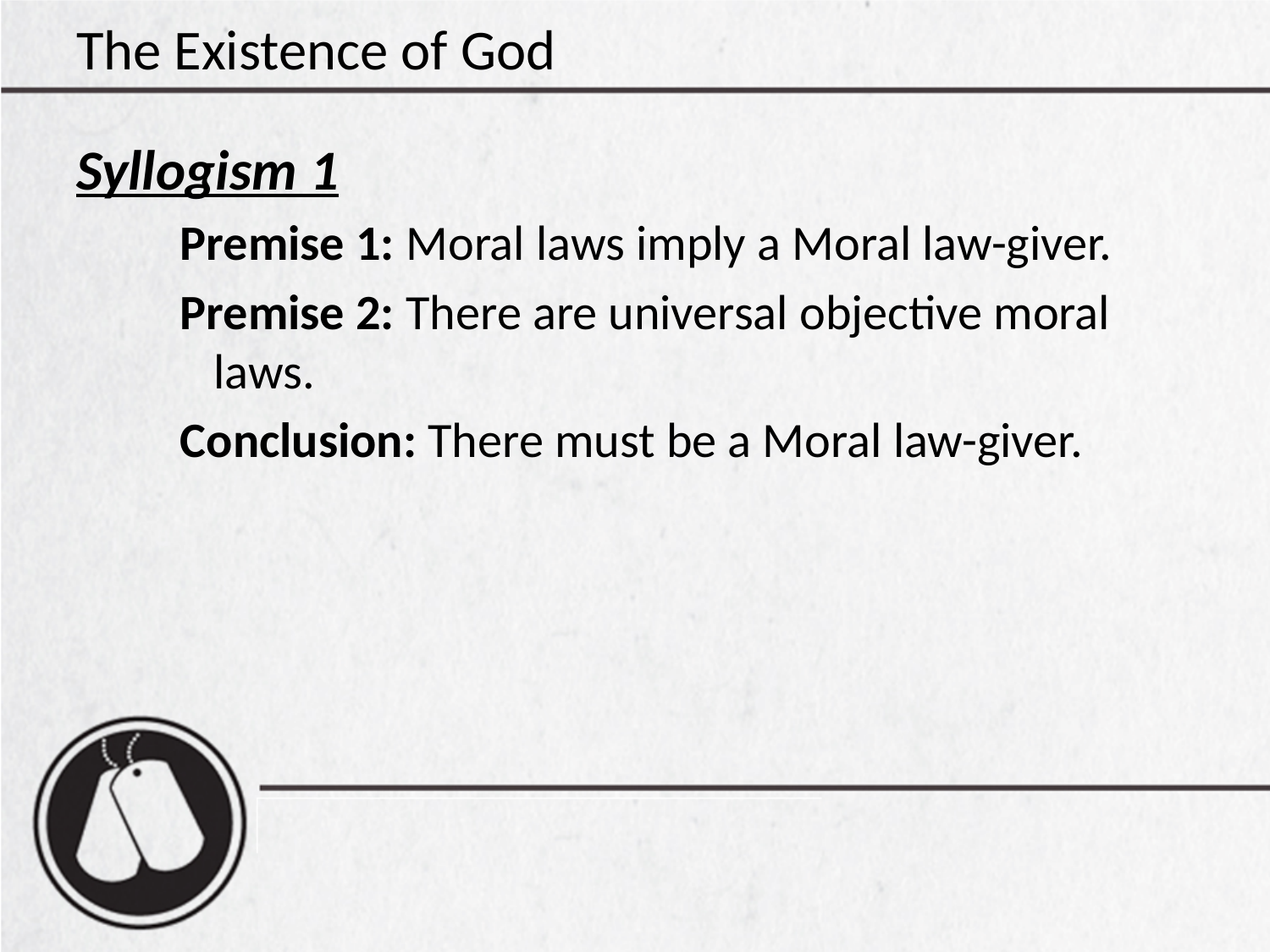

# The Existence of God
Syllogism 1
Premise 1: Moral laws imply a Moral law-giver.
Premise 2: There are universal objective moral laws.
Conclusion: There must be a Moral law-giver.